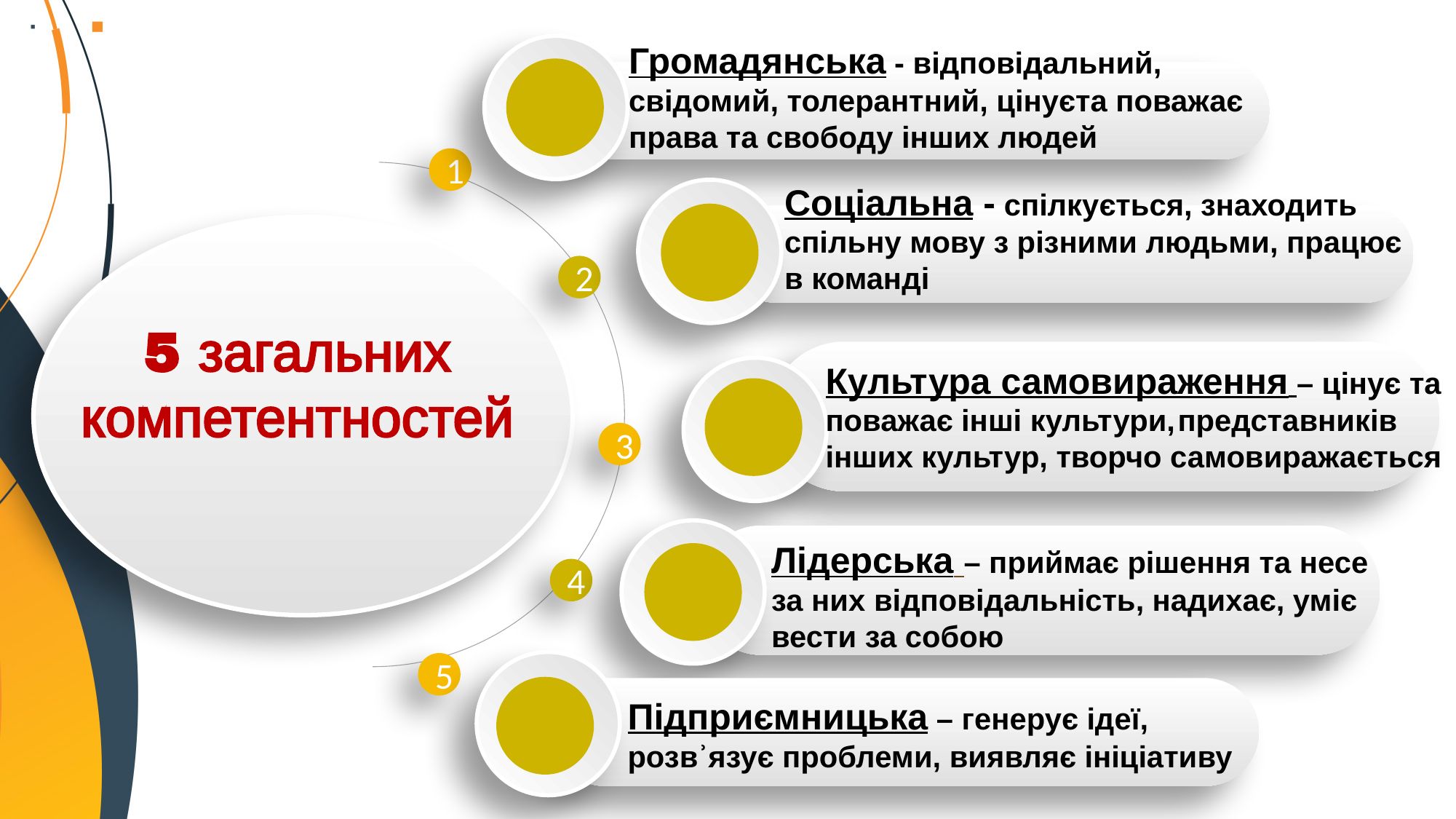

Громадянська - відповідальний, свідомий, толерантний, цінуєта поважає права та свободу інших людей

1

2

3

4

5

Соціальна - спілкується, знаходить спільну мову з різними людьми, працює в команді
5 загальних компетентностей
Культура самовираження – цінує та поважає інші культури, представників інших культур, творчо самовиражається

Лідерська – приймає рішення та несе за них відповідальність, надихає, уміє вести за собою

Підприємницька – генерує ідеї, розвʾязує проблеми, виявляє ініціативу